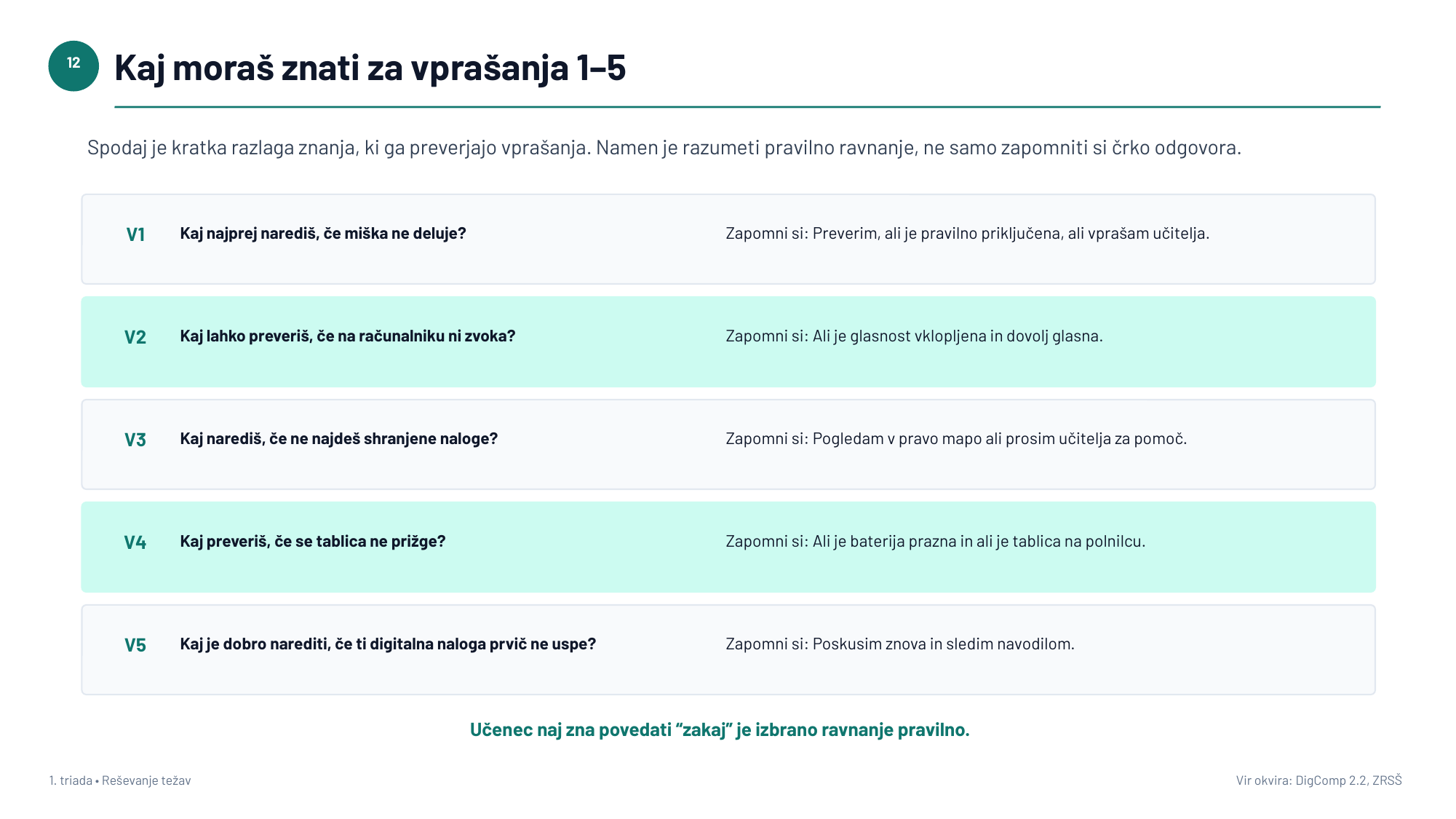

Kaj moraš znati za vprašanja 1–5

12

Spodaj je kratka razlaga znanja, ki ga preverjajo vprašanja. Namen je razumeti pravilno ravnanje, ne samo zapomniti si črko odgovora.

Kaj najprej narediš, če miška ne deluje?
Zapomni si: Preverim, ali je pravilno priključena, ali vprašam učitelja.
V1

Kaj lahko preveriš, če na računalniku ni zvoka?
Zapomni si: Ali je glasnost vklopljena in dovolj glasna.
V2

Kaj narediš, če ne najdeš shranjene naloge?
Zapomni si: Pogledam v pravo mapo ali prosim učitelja za pomoč.
V3

Kaj preveriš, če se tablica ne prižge?
Zapomni si: Ali je baterija prazna in ali je tablica na polnilcu.
V4

Kaj je dobro narediti, če ti digitalna naloga prvič ne uspe?
Zapomni si: Poskusim znova in sledim navodilom.
V5
Učenec naj zna povedati “zakaj” je izbrano ravnanje pravilno.
1. triada • Reševanje težav
Vir okvira: DigComp 2.2, ZRSŠ